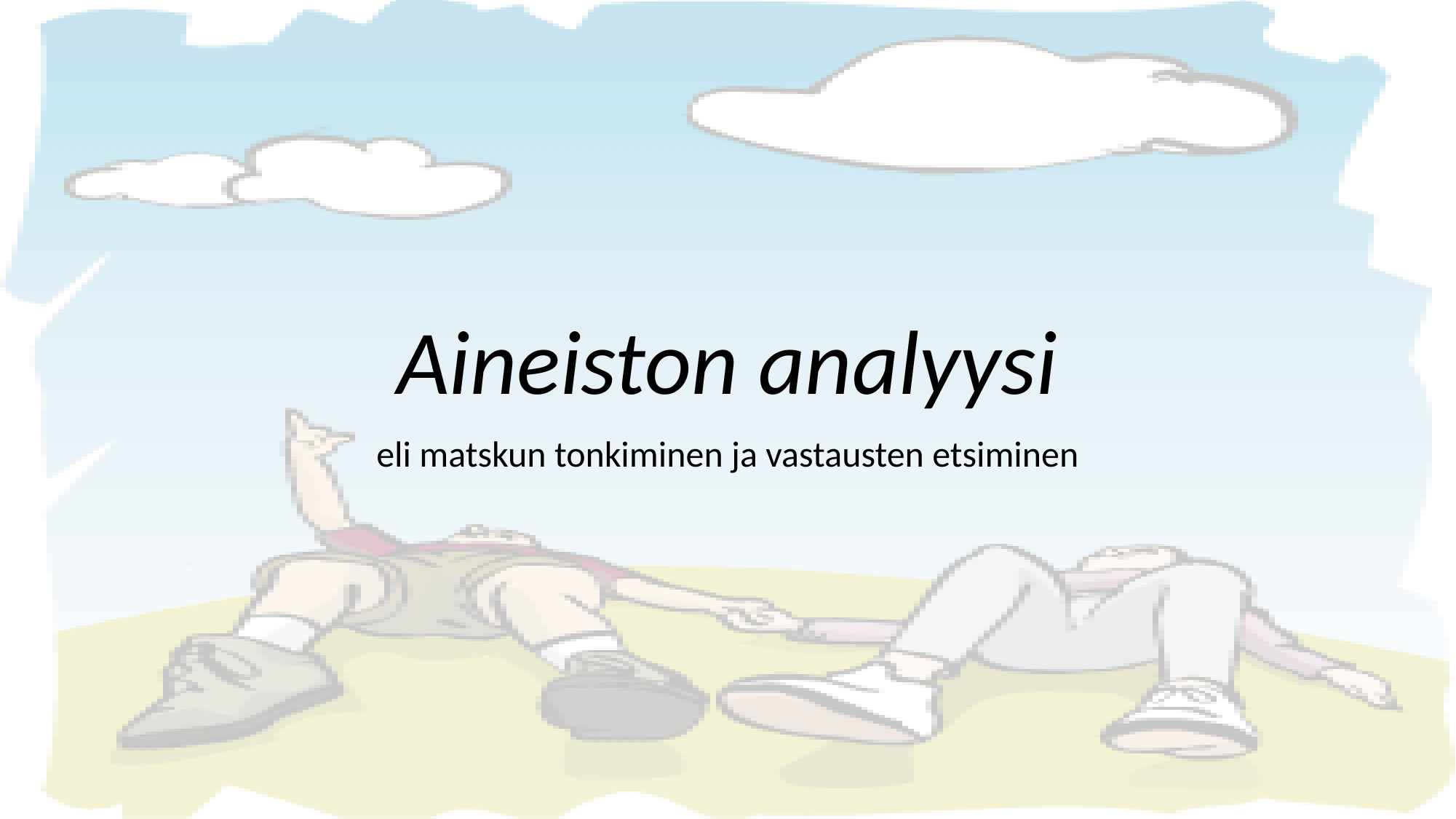

# Aineiston analyysi
eli matskun tonkiminen ja vastausten etsiminen